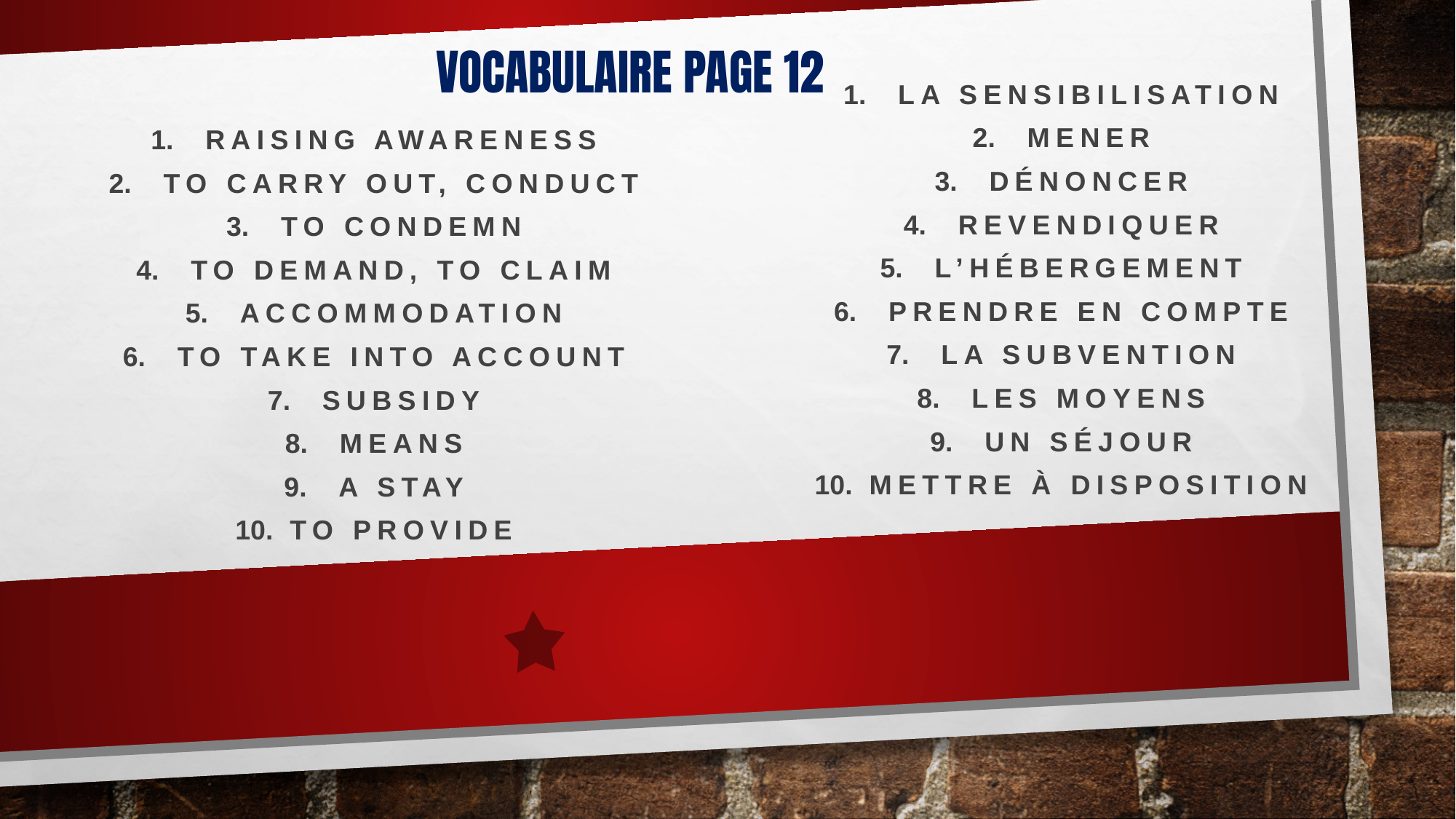

VOCABULAIRE page 12
La sensibilisation
Mener
Dénoncer
Revendiquer
L’hébergement
Prendre en compte
La subvention
Les moyens
Un séjour
Mettre à disposition
Raising awareness
To carry out, conduct
To condemn
To demand, to claim
Accommodation
To take into account
Subsidy
Means
A stay
To provide